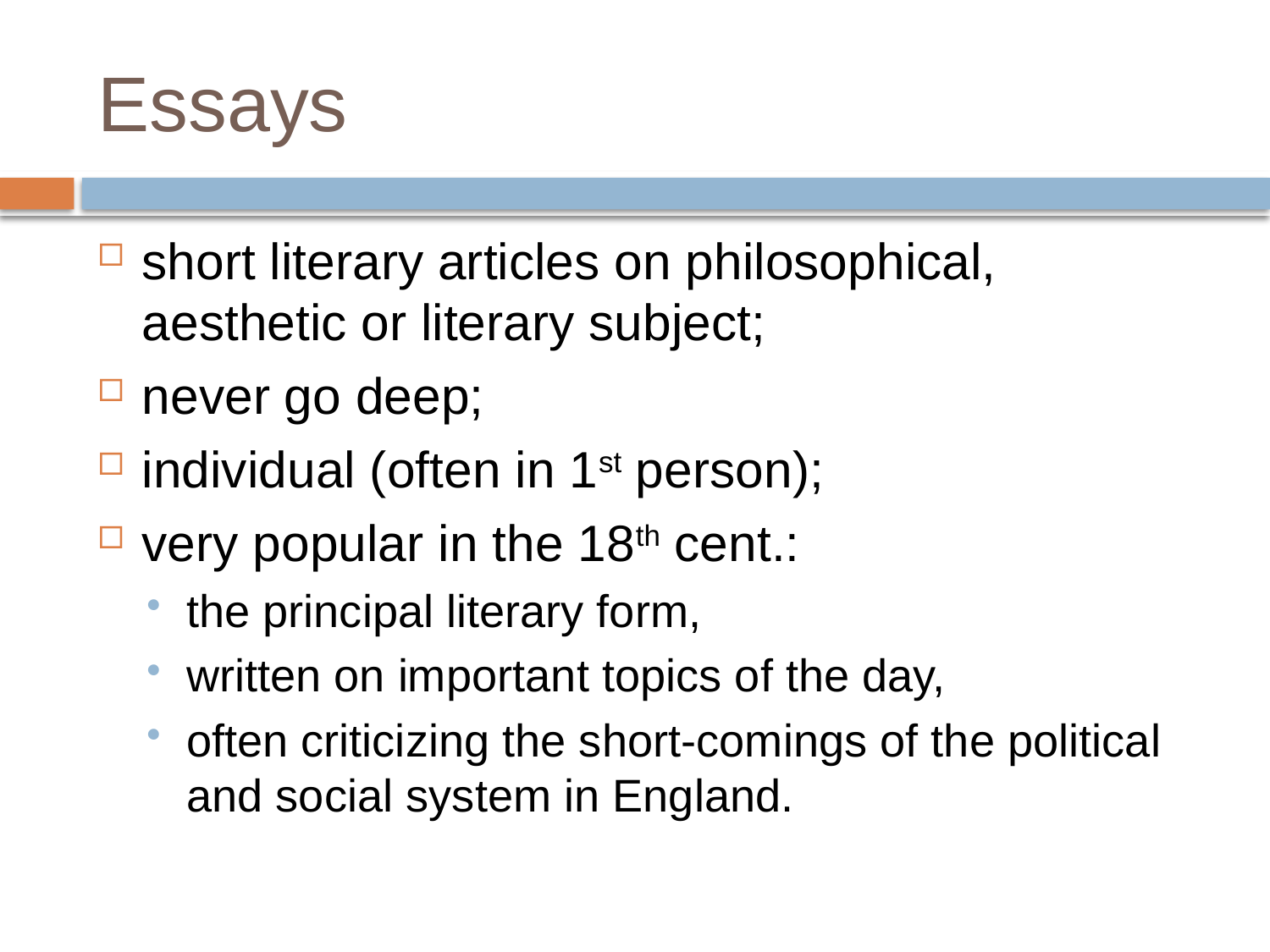

# Essays
short literary articles on philosophical, aesthetic or literary subject;
never go deep;
individual (often in 1st person);
very popular in the 18th cent.:
the principal literary form,
written on important topics of the day,
often criticizing the short-comings of the political and social system in England.